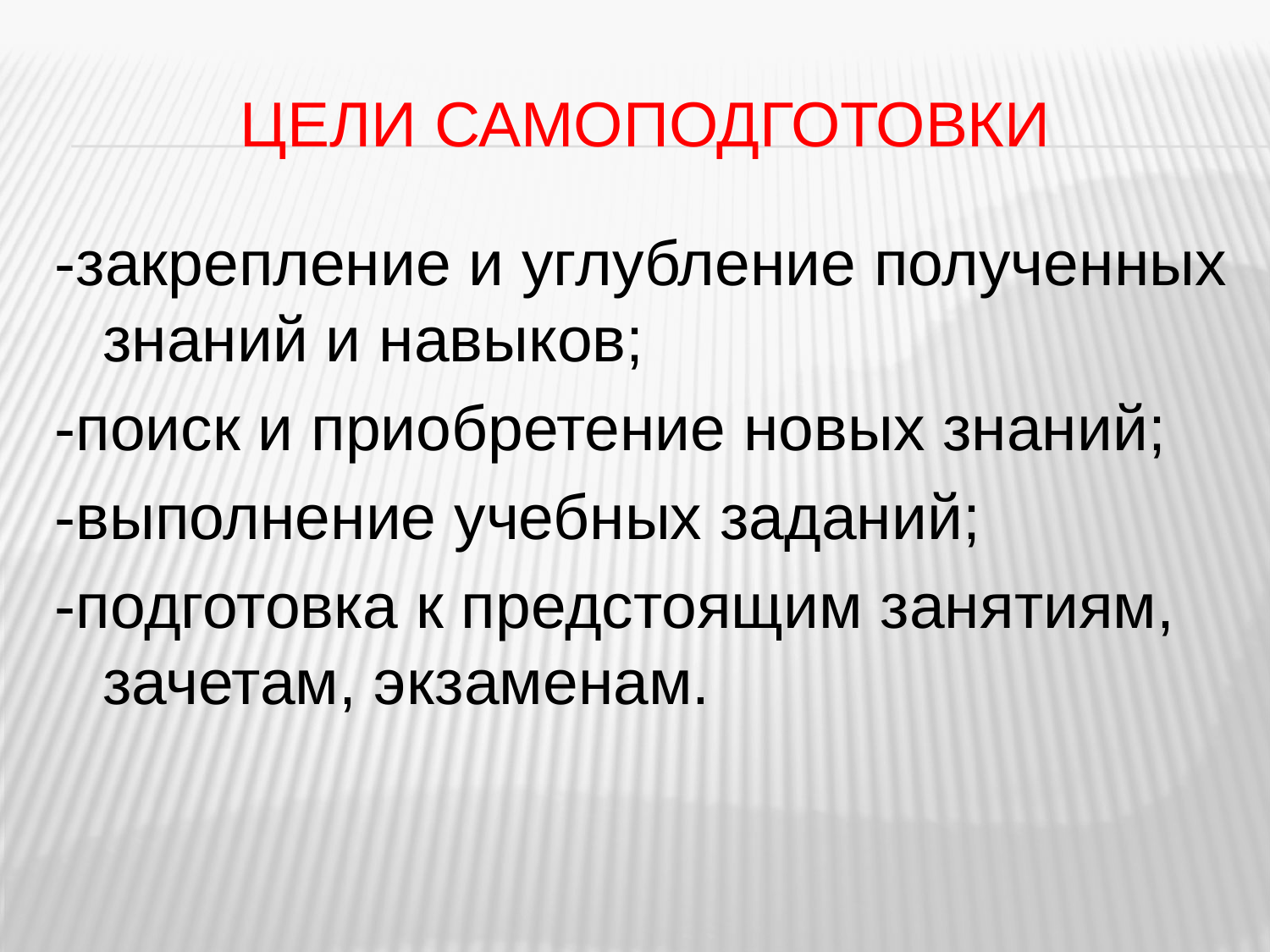

# Цели самоподготовки
-закрепление и углубление полученных знаний и навыков;
-поиск и приобретение новых знаний;
-выполнение учебных заданий;
-подготовка к предстоящим занятиям, зачетам, экзаменам.